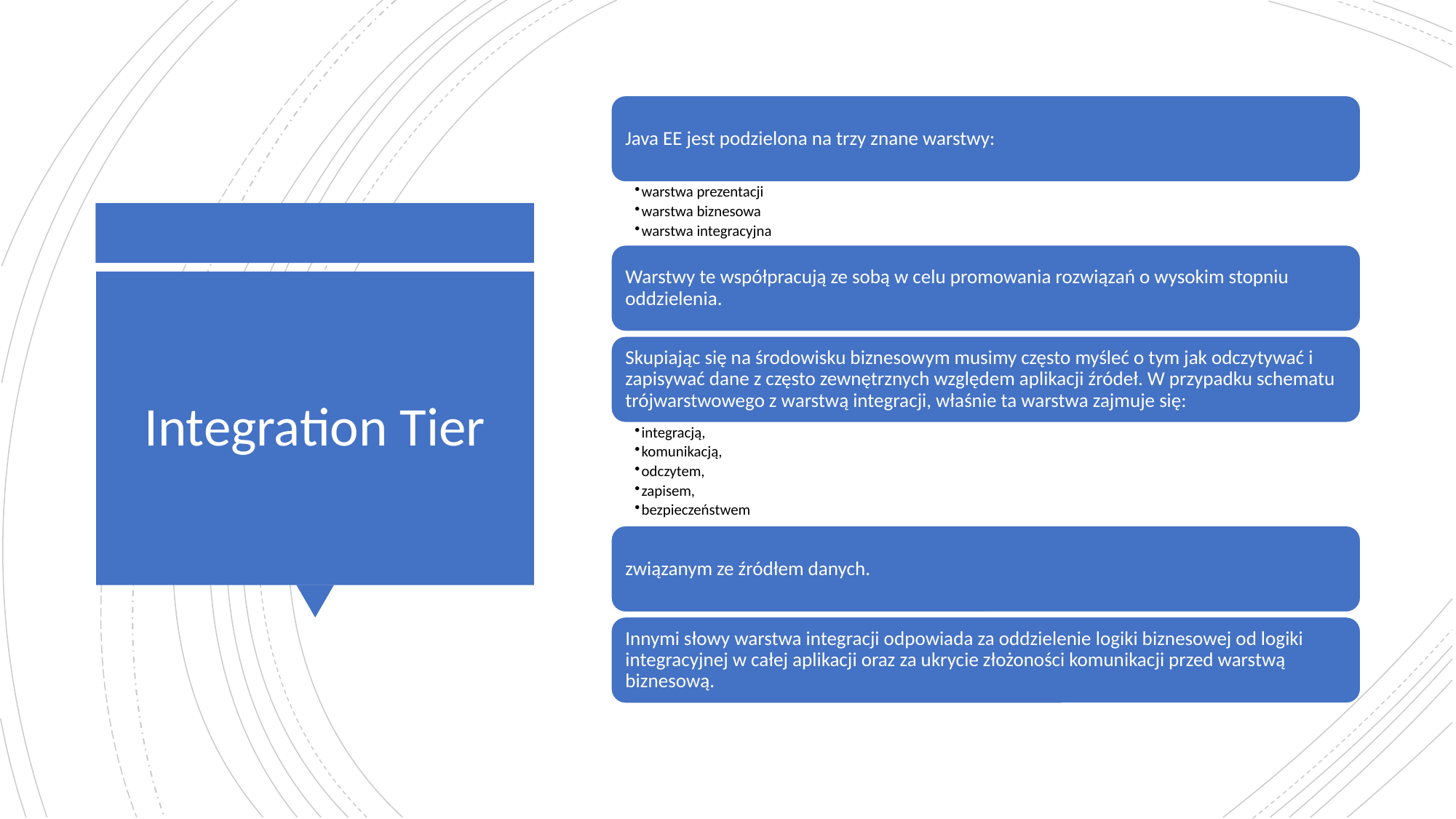

Java EE jest podzielona na trzy znane warstwy:
warstwa prezentacji
warstwa biznesowa
warstwa integracyjna
Warstwy te współpracują ze sobą w celu promowania rozwiązań o wysokim stopniu oddzielenia.
Skupiając się na środowisku biznesowym musimy często myśleć o tym jak odczytywać i zapisywać dane z często zewnętrznych względem aplikacji źródeł. W przypadku schematu trójwarstwowego z warstwą integracji, właśnie ta warstwa zajmuje się:
integracją,
komunikacją,
odczytem,
zapisem,
bezpieczeństwem
związanym ze źródłem danych.
Innymi słowy warstwa integracji odpowiada za oddzielenie logiki biznesowej od logiki integracyjnej w całej aplikacji oraz za ukrycie złożoności komunikacji przed warstwą biznesową.

# Integration Tier
OB